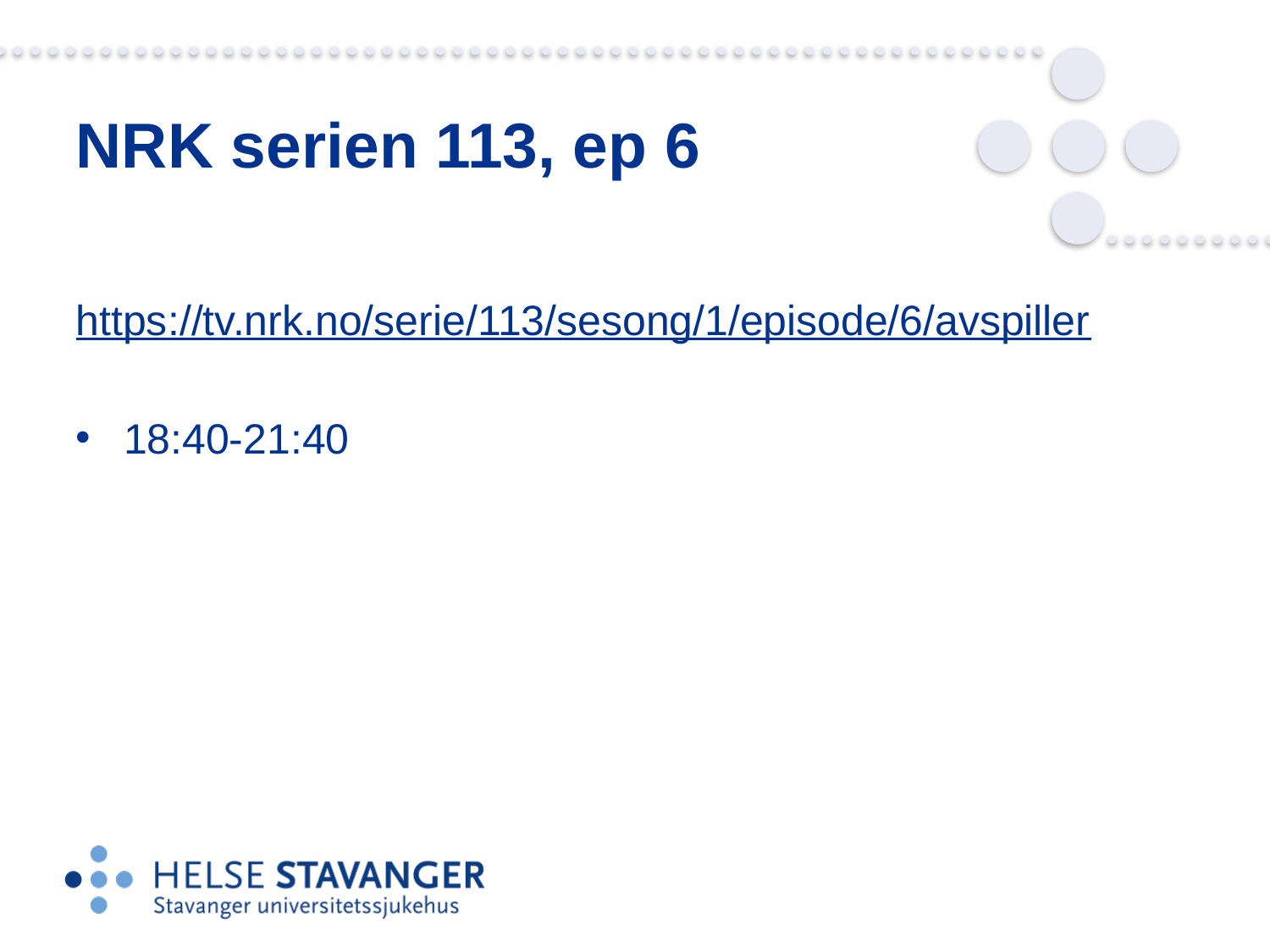

# NRK serien 113, ep 6
https://tv.nrk.no/serie/113/sesong/1/episode/6/avspiller

18:40-21:40